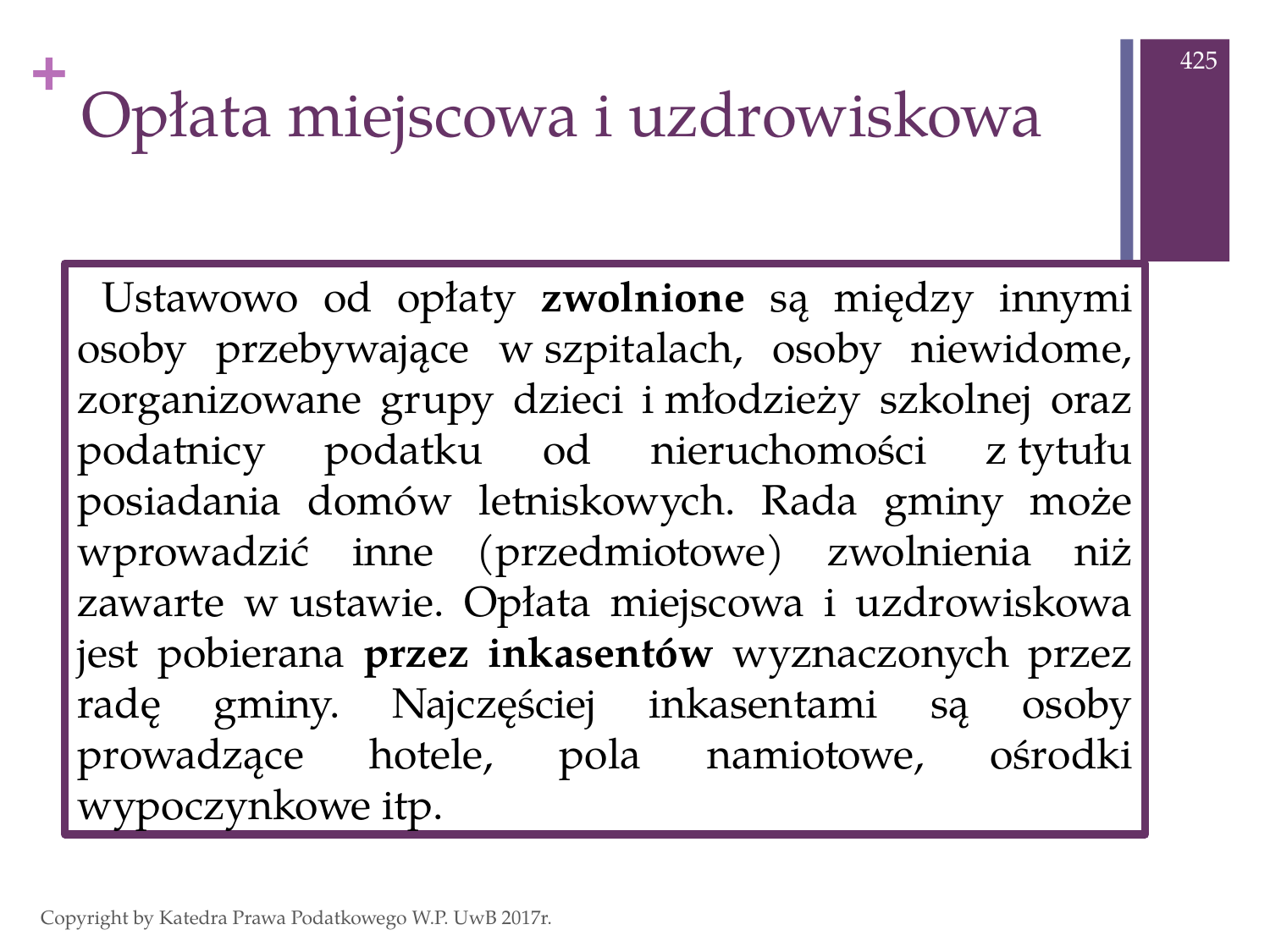

425
# Opłata miejscowa i uzdrowiskowa
Ustawowo od opłaty zwolnione są między innymi osoby przebywające w szpitalach, osoby niewidome, zorganizowane grupy dzieci i młodzieży szkolnej oraz podatnicy podatku od nieruchomości z tytułu posiadania domów letniskowych. Rada gminy może wprowadzić inne (przedmiotowe) zwolnienia niż zawarte w ustawie. Opłata miejscowa i uzdrowiskowa jest pobierana przez inkasentów wyznaczonych przez radę gminy. Najczęściej inkasentami są osoby prowadzące hotele, pola namiotowe, ośrodki wypoczynkowe itp.
Copyright by Katedra Prawa Podatkowego W.P. UwB 2017r.